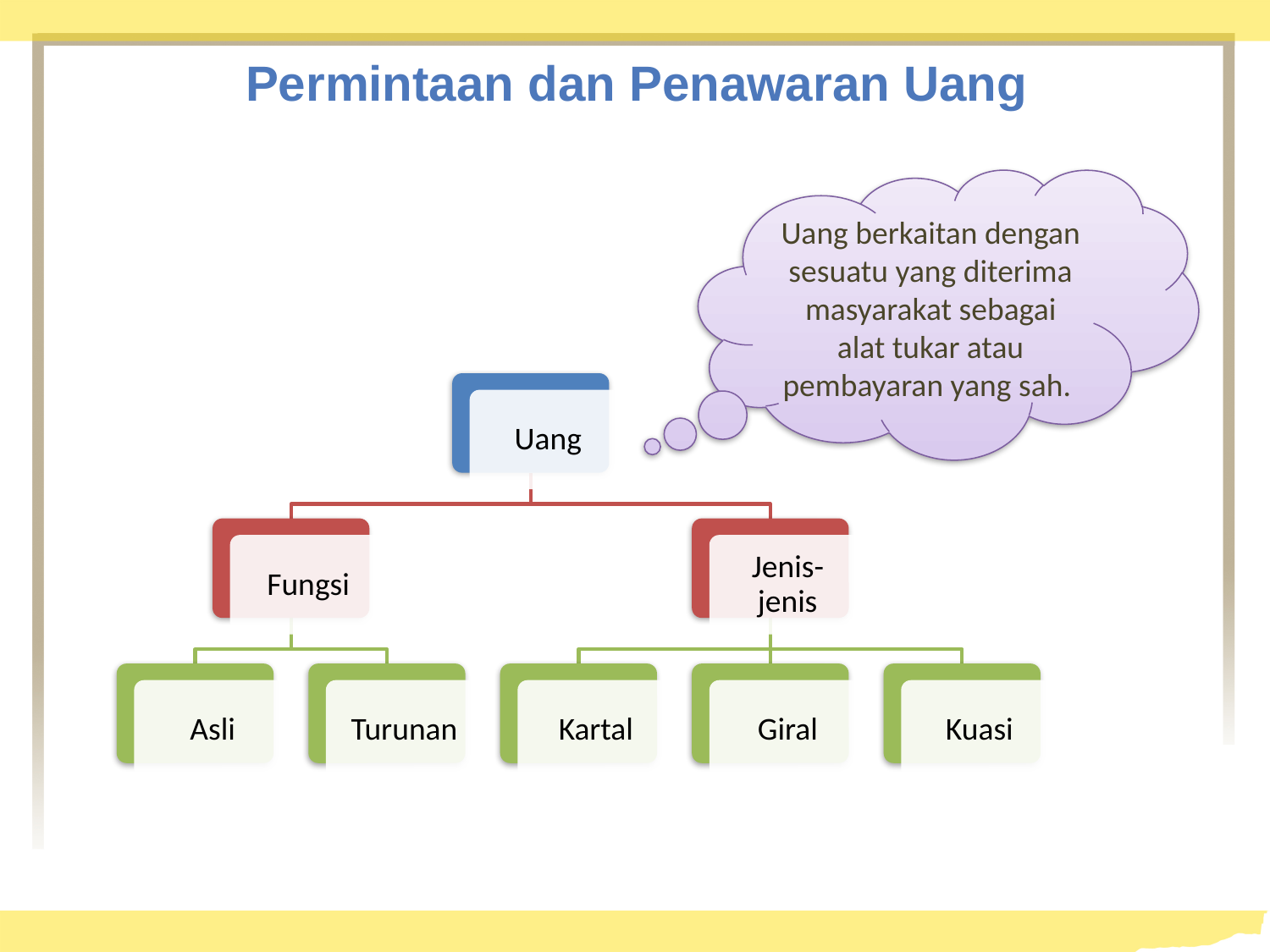

# Permintaan dan Penawaran Uang
Uang berkaitan dengan sesuatu yang diterima masyarakat sebagai alat tukar atau pembayaran yang sah.
Uang
Fungsi
Asli
Turunan
Jenis-jenis
Kartal
Giral
Kuasi